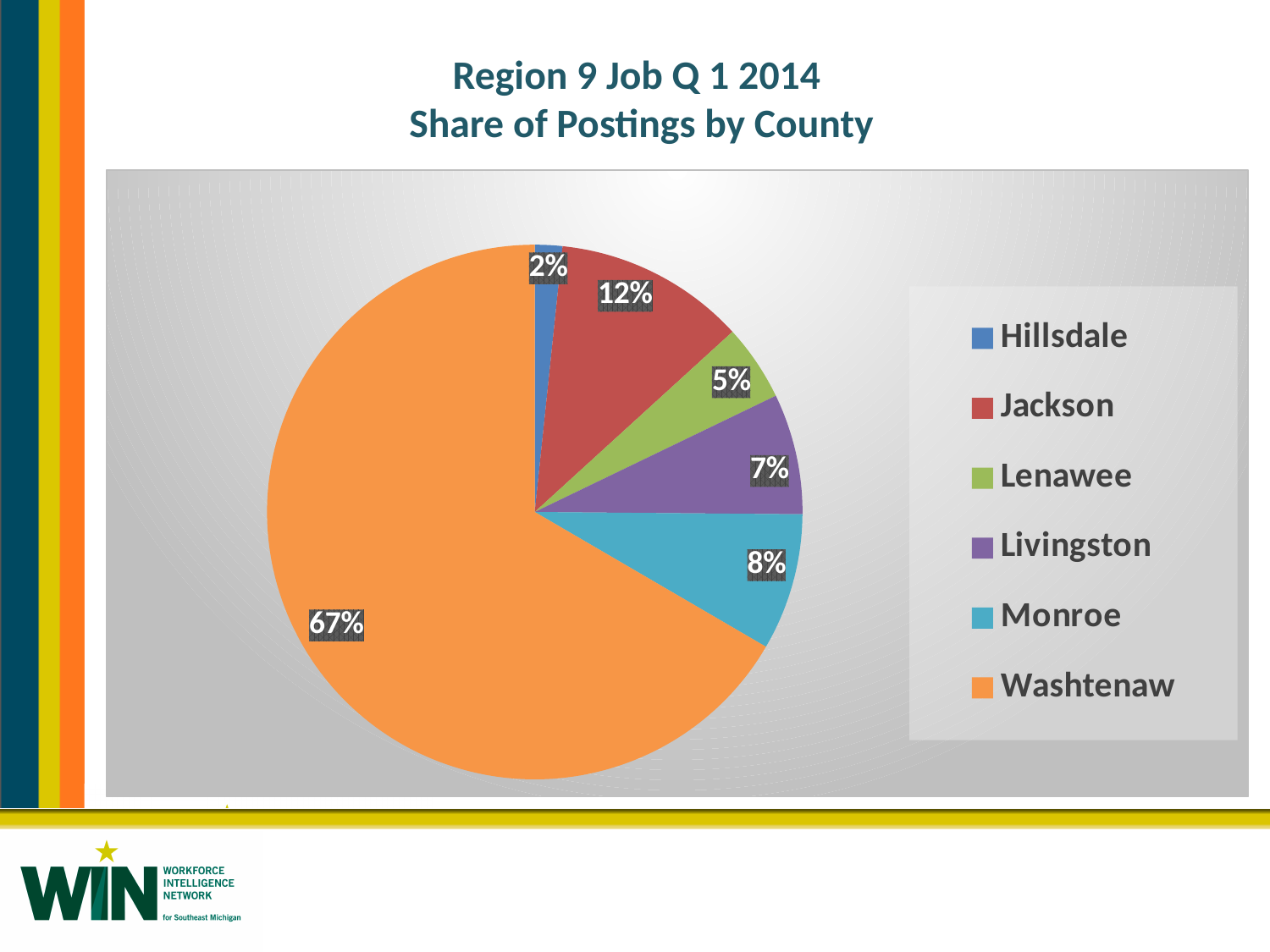

# Region 9 Job Q 1 2014 Share of Postings by County

### Chart

| Category |  |
|---|---|
| Hillsdale | 0.0164710523720288 |
| Jackson | 0.11480422132360193 |
| Lenawee | 0.045813196567708846 |
| Livingston | 0.07244304172009074 |
| Monroe | 0.08210868921984417 |
| Washtenaw | 0.6610119341157905 |